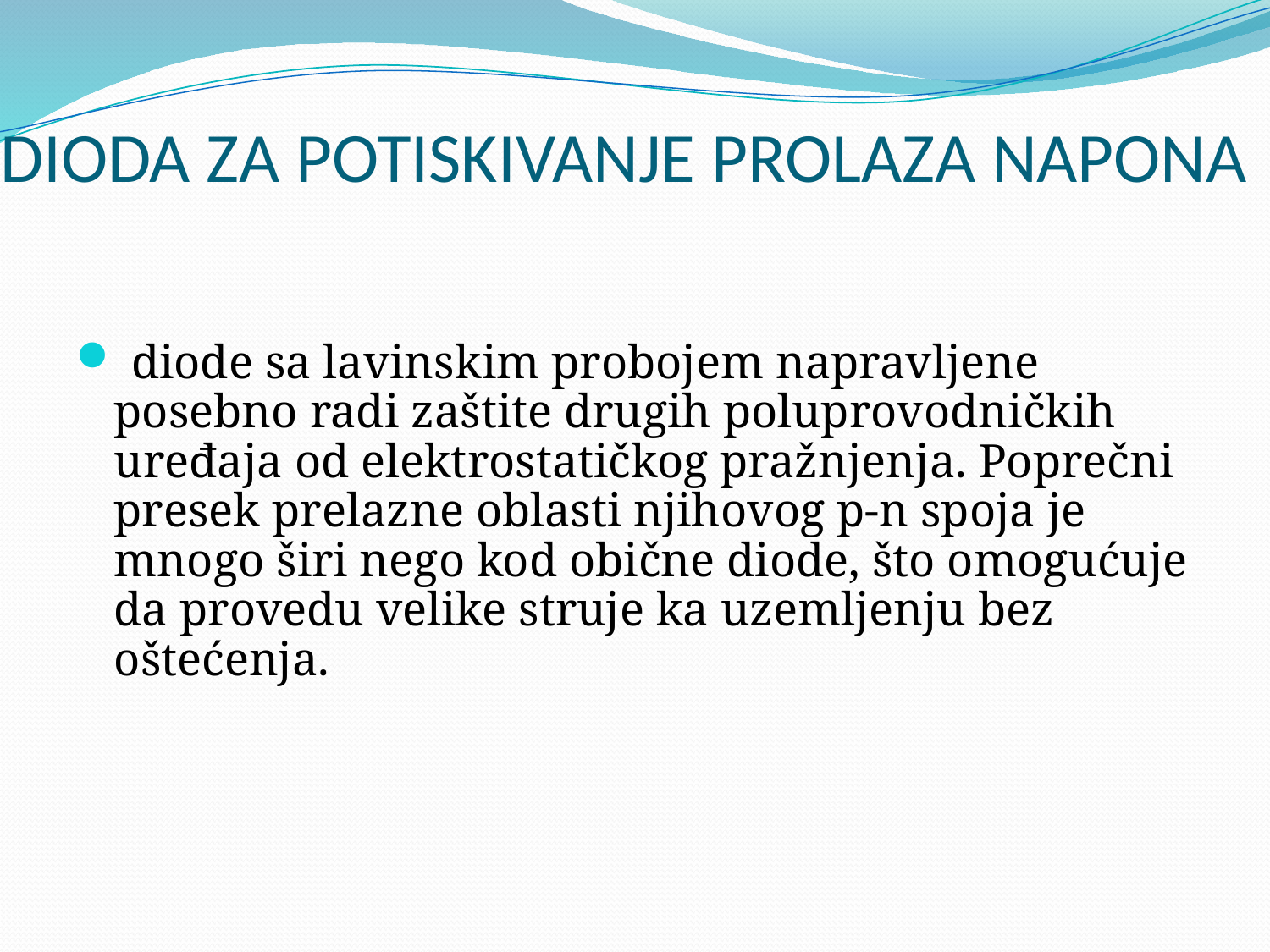

# DIODA ZA POTISKIVANJE PROLAZA NAPONA

 diode sa lavinskim probojem napravljene posebno radi zaštite drugih poluprovodničkih uređaja od elektrostatičkog pražnjenja. Poprečni presek prelazne oblasti njihovog p-n spoja je mnogo širi nego kod obične diode, što omogućuje da provedu velike struje ka uzemljenju bez oštećenja.